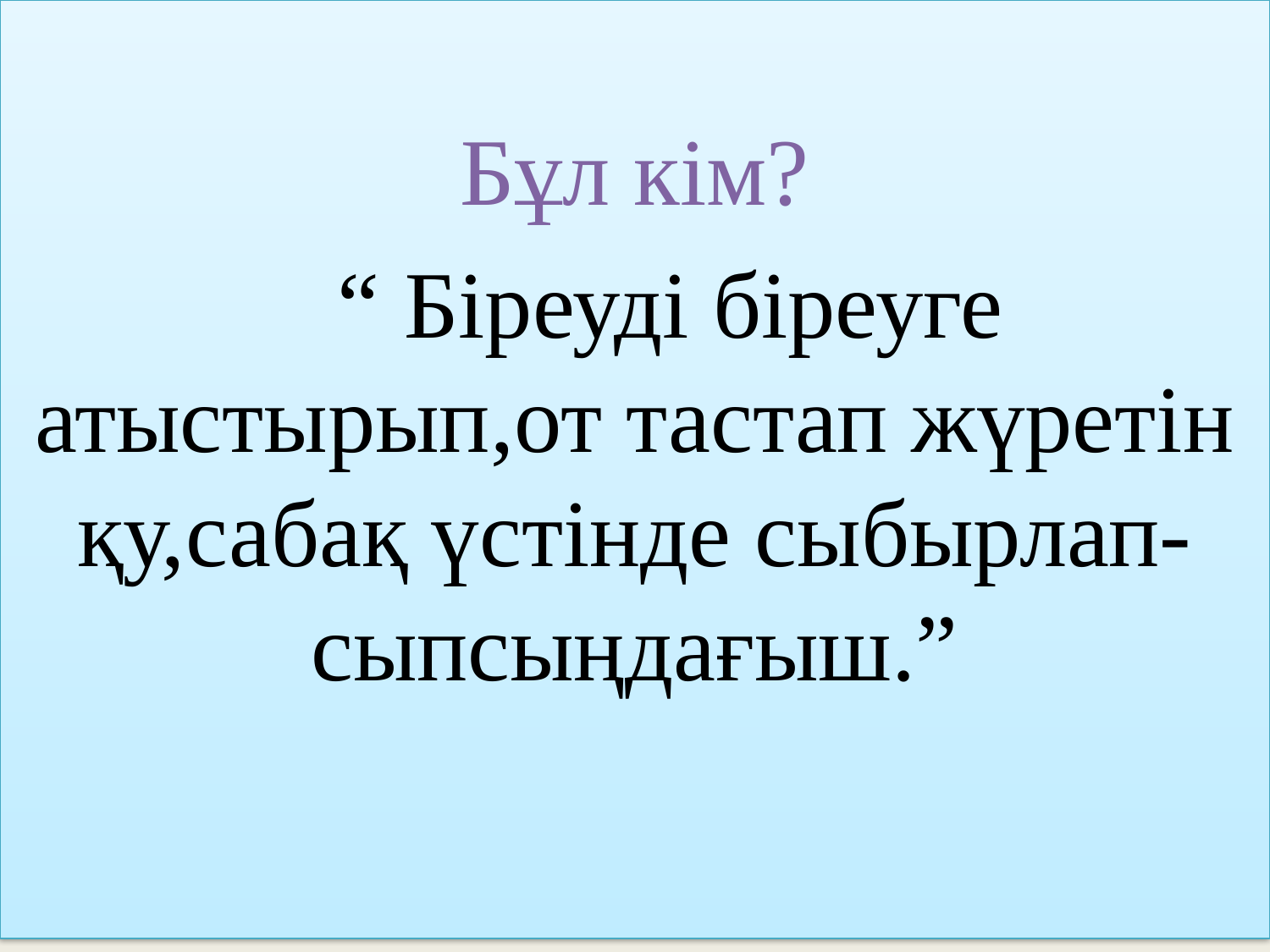

Бұл кім?
   “ Біреуді біреуге атыстырып,от тастап жүретін қу,сабақ үстінде сыбырлап-сыпсыңдағыш.”

#